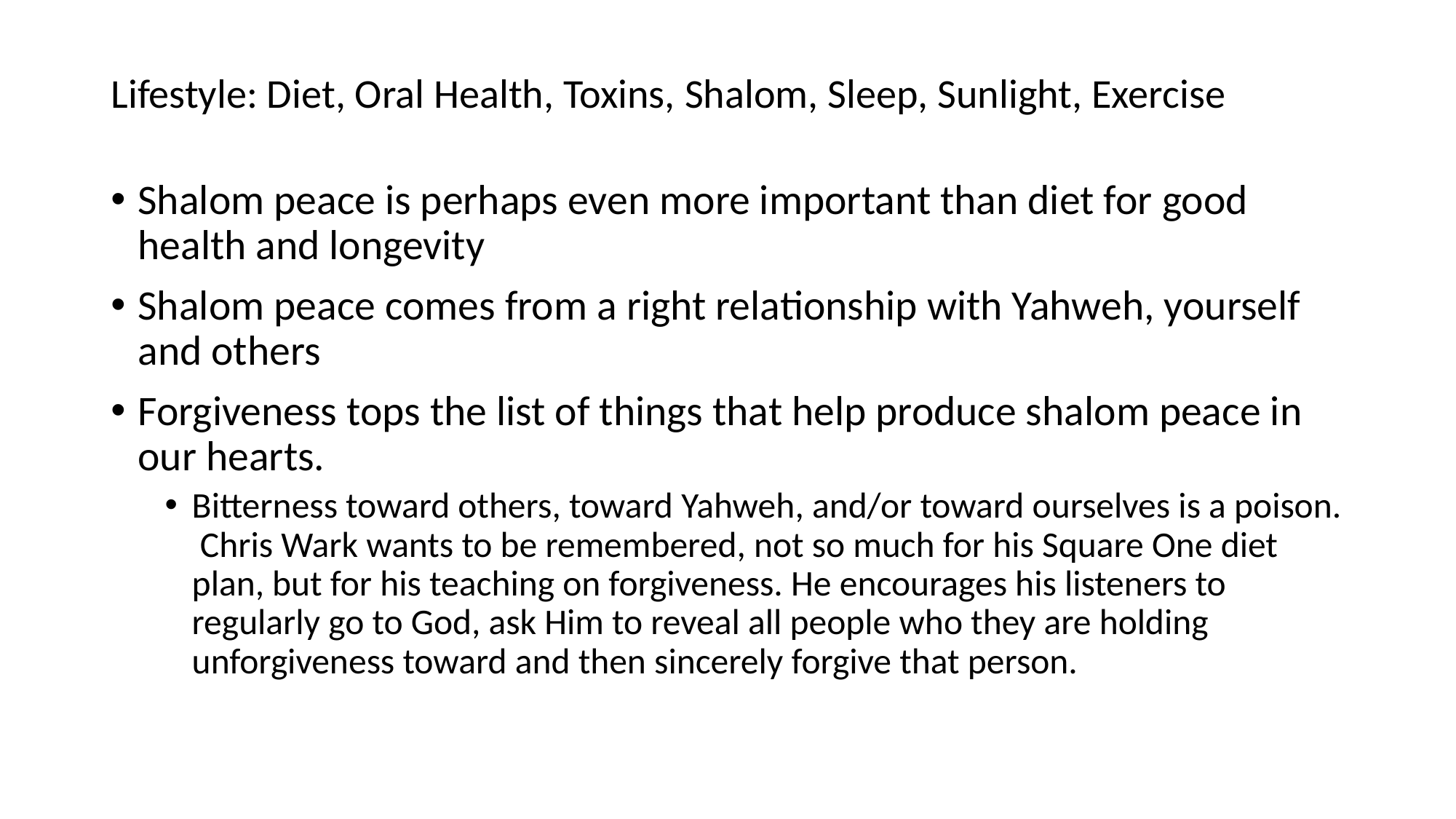

# Lifestyle: Diet, Oral Health, Toxins, Shalom, Sleep, Sunlight, Exercise
Shalom peace is perhaps even more important than diet for good health and longevity
Shalom peace comes from a right relationship with Yahweh, yourself and others
Forgiveness tops the list of things that help produce shalom peace in our hearts.
Bitterness toward others, toward Yahweh, and/or toward ourselves is a poison.  Chris Wark wants to be remembered, not so much for his Square One diet plan, but for his teaching on forgiveness. He encourages his listeners to regularly go to God, ask Him to reveal all people who they are holding unforgiveness toward and then sincerely forgive that person.